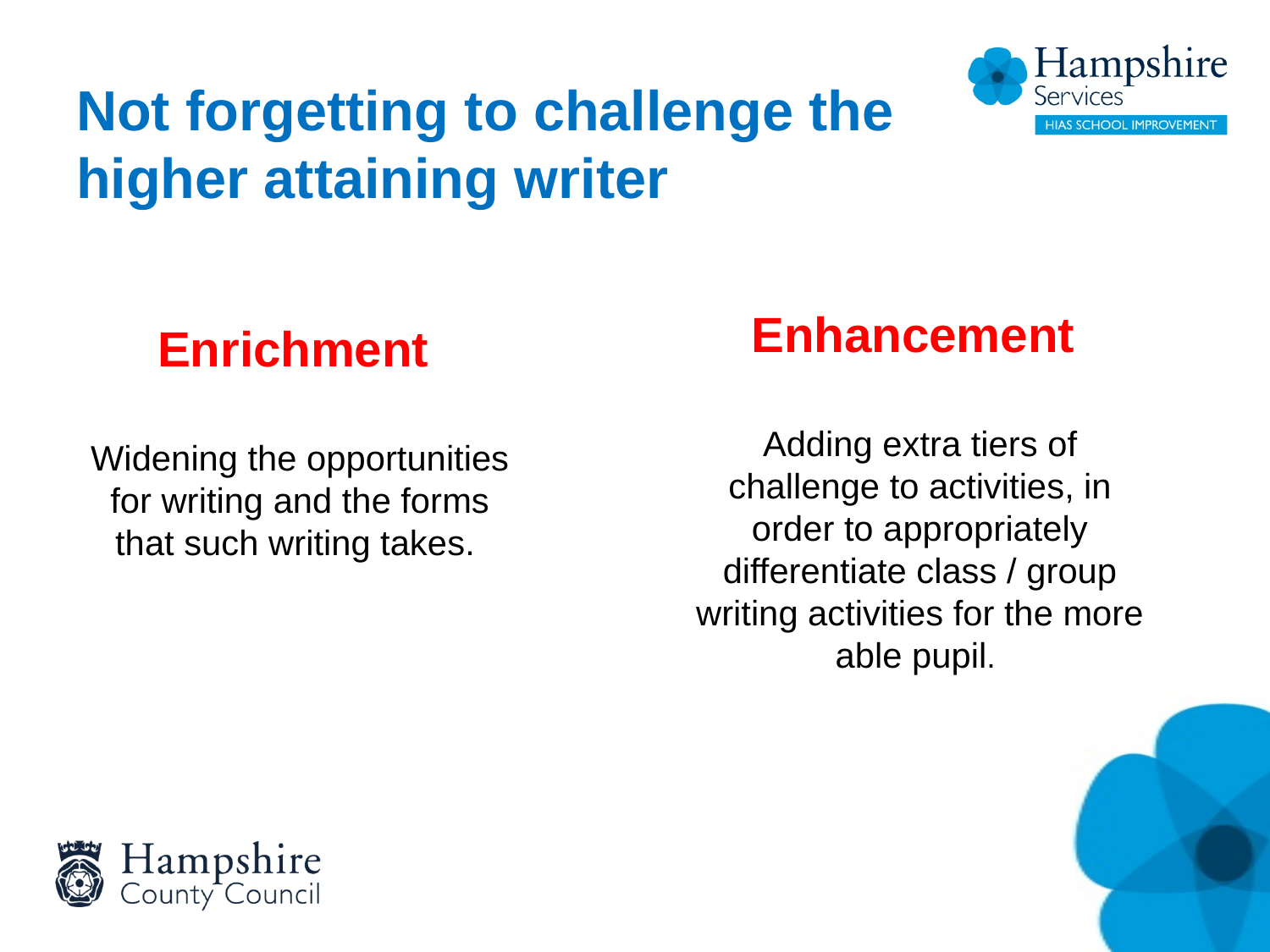

# Not forgetting to challenge the higher attaining writer
Enhancement

Adding extra tiers of challenge to activities, in order to appropriately differentiate class / group writing activities for the more able pupil.
Enrichment

Widening the opportunities for writing and the forms that such writing takes.